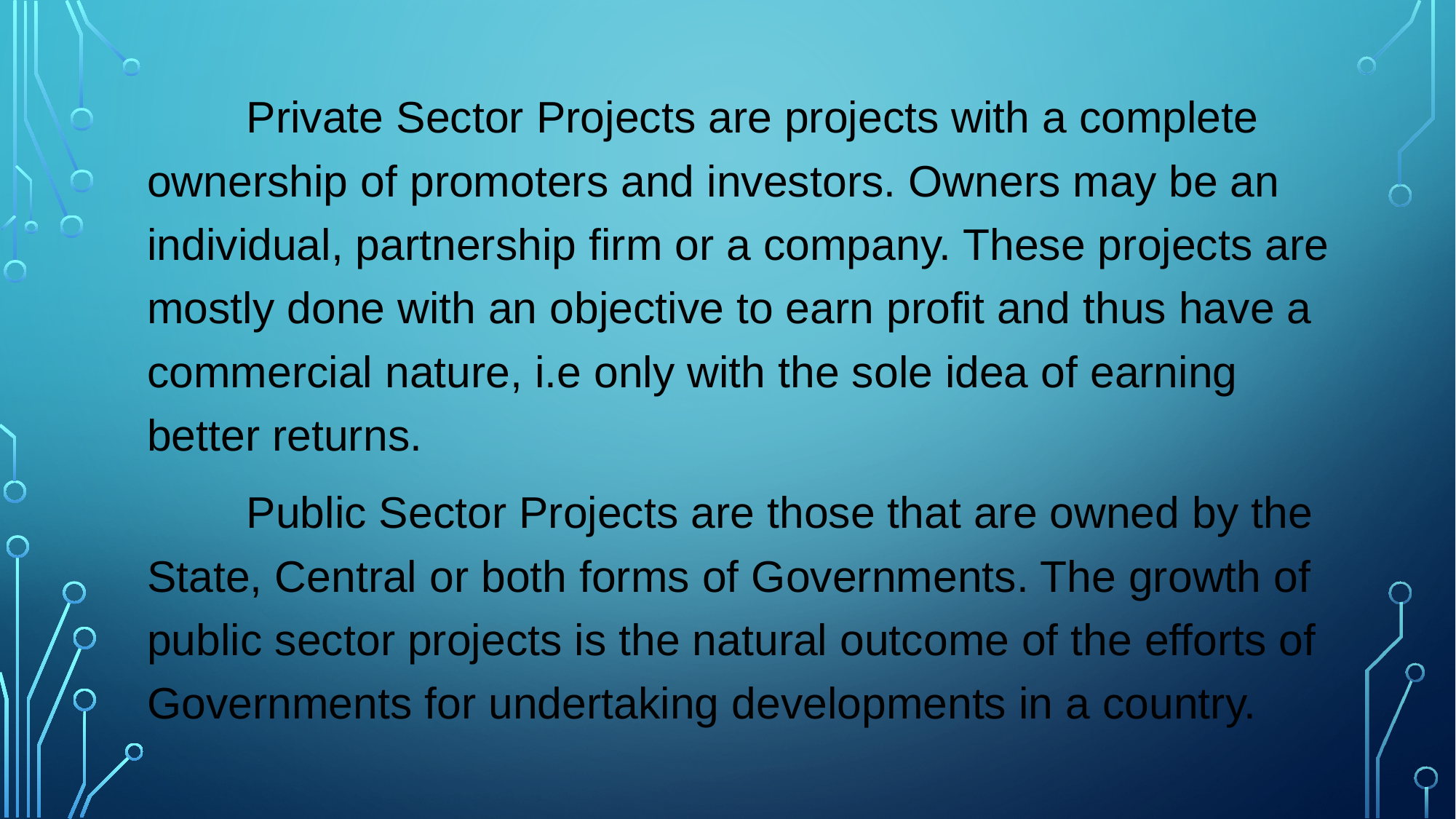

Private Sector Projects are projects with a complete ownership of promoters and investors. Owners may be an individual, partnership firm or a company. These projects are mostly done with an objective to earn profit and thus have a commercial nature, i.e only with the sole idea of earning better returns.
	Public Sector Projects are those that are owned by the State, Central or both forms of Governments. The growth of public sector projects is the natural outcome of the efforts of Governments for undertaking developments in a country.